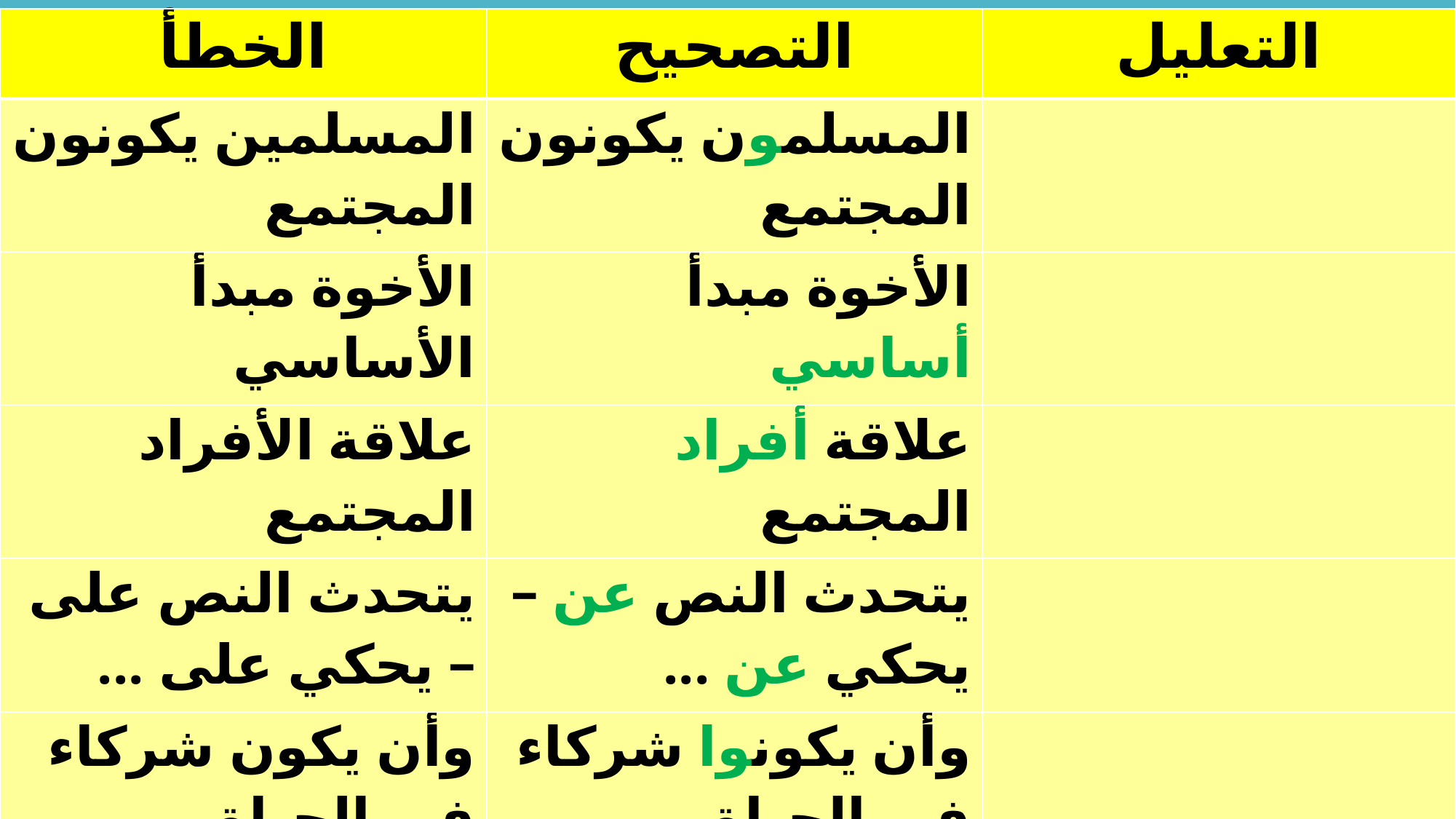

| الخطأ | التصحيح | التعليل |
| --- | --- | --- |
| المسلمين يكونون المجتمع | المسلمون يكونون المجتمع |  |
| الأخوة مبدأ الأساسي | الأخوة مبدأ أساسي |  |
| علاقة الأفراد المجتمع | علاقة أفراد المجتمع |  |
| يتحدث النص على – يحكي على ... | يتحدث النص عن – يحكي عن ... |  |
| وأن يكون شركاء في الحياة | وأن يكونوا شركاء في الحياة |  |
| يتضامن المسلمين مع بعض |  |  |